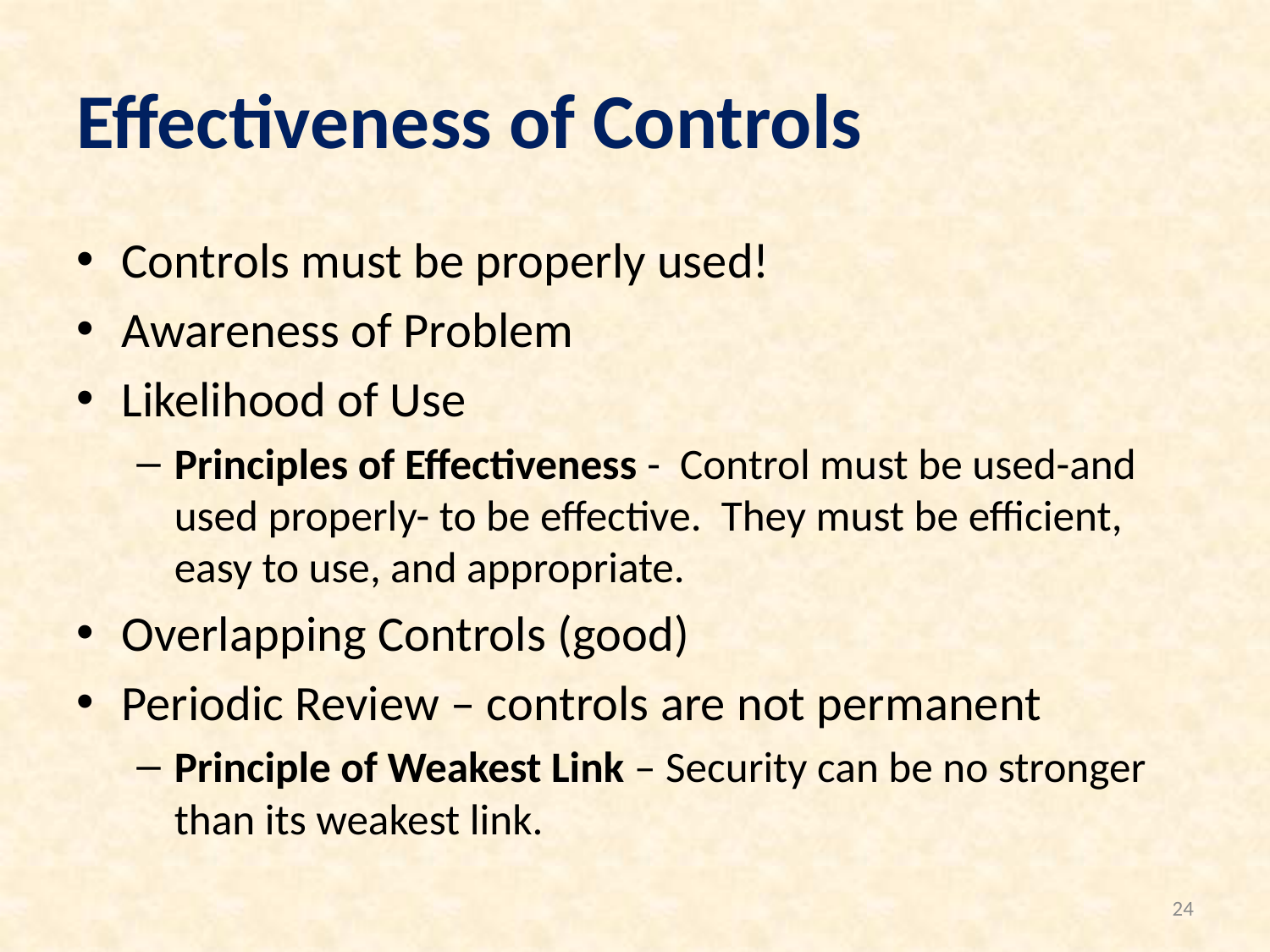

# Effectiveness of Controls
Controls must be properly used!
Awareness of Problem
Likelihood of Use
Principles of Effectiveness -  Control must be used-and used properly- to be effective.  They must be efficient, easy to use, and appropriate.
Overlapping Controls (good)
Periodic Review – controls are not permanent
Principle of Weakest Link – Security can be no stronger than its weakest link.
24